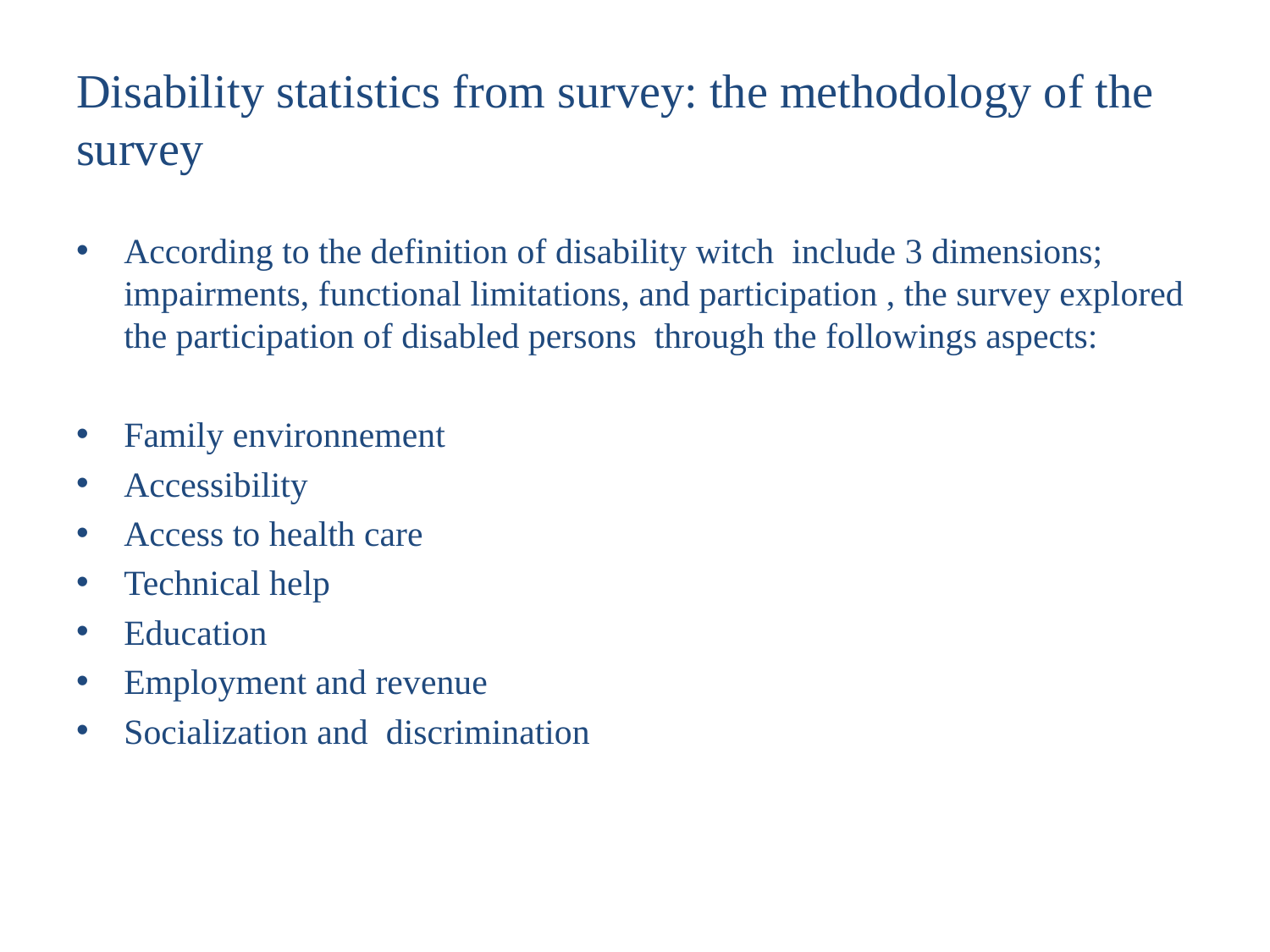

# Disability statistics from survey: the methodology of the survey
According to the definition of disability witch  include 3 dimensions; impairments, functional limitations, and participation , the survey explored the participation of disabled persons  through the followings aspects:

Family environnement
Accessibility
Access to health care
Technical help
Education
Employment and revenue
Socialization and  discrimination